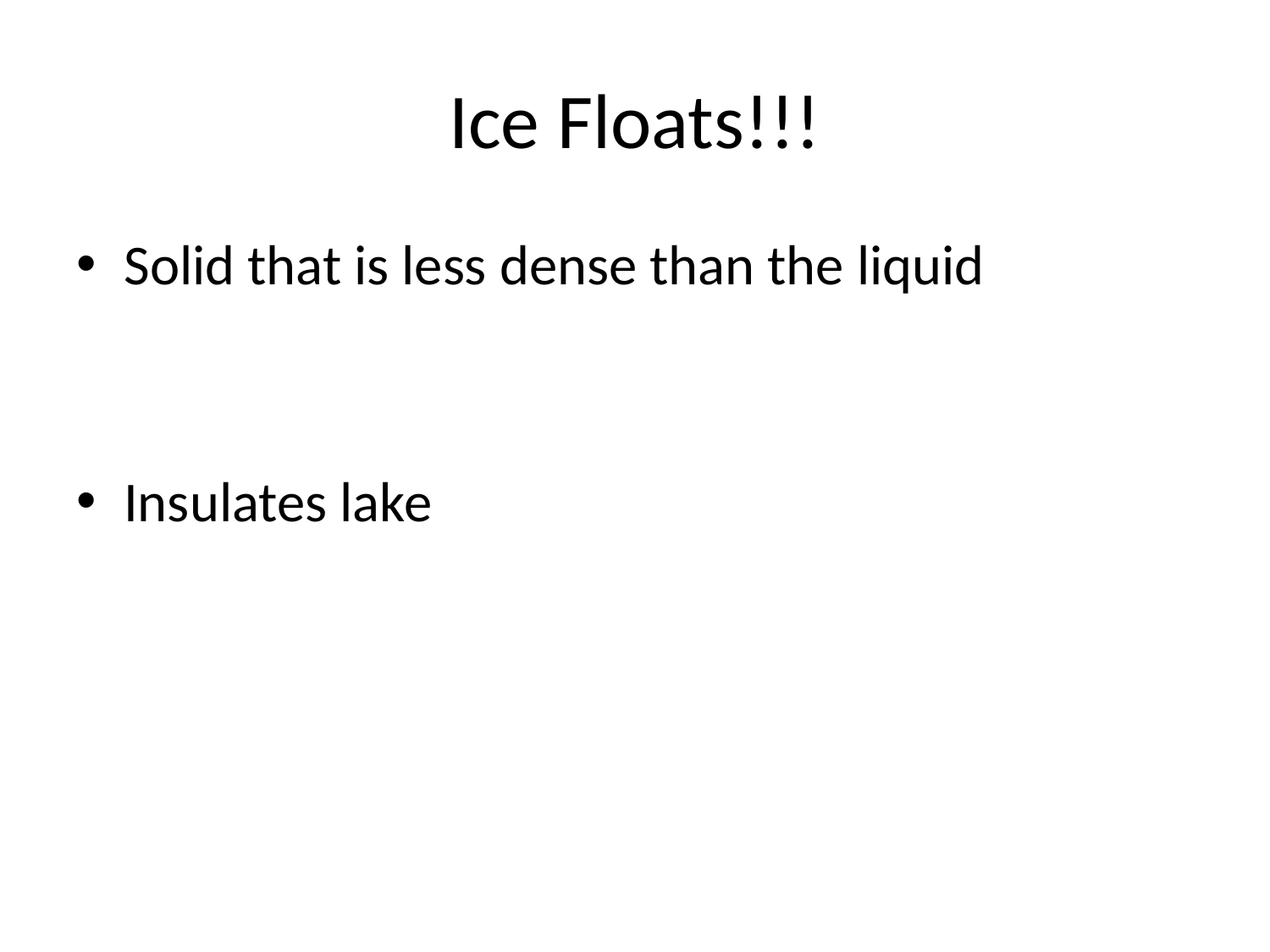

# Ice Floats!!!
Solid that is less dense than the liquid

Insulates lake